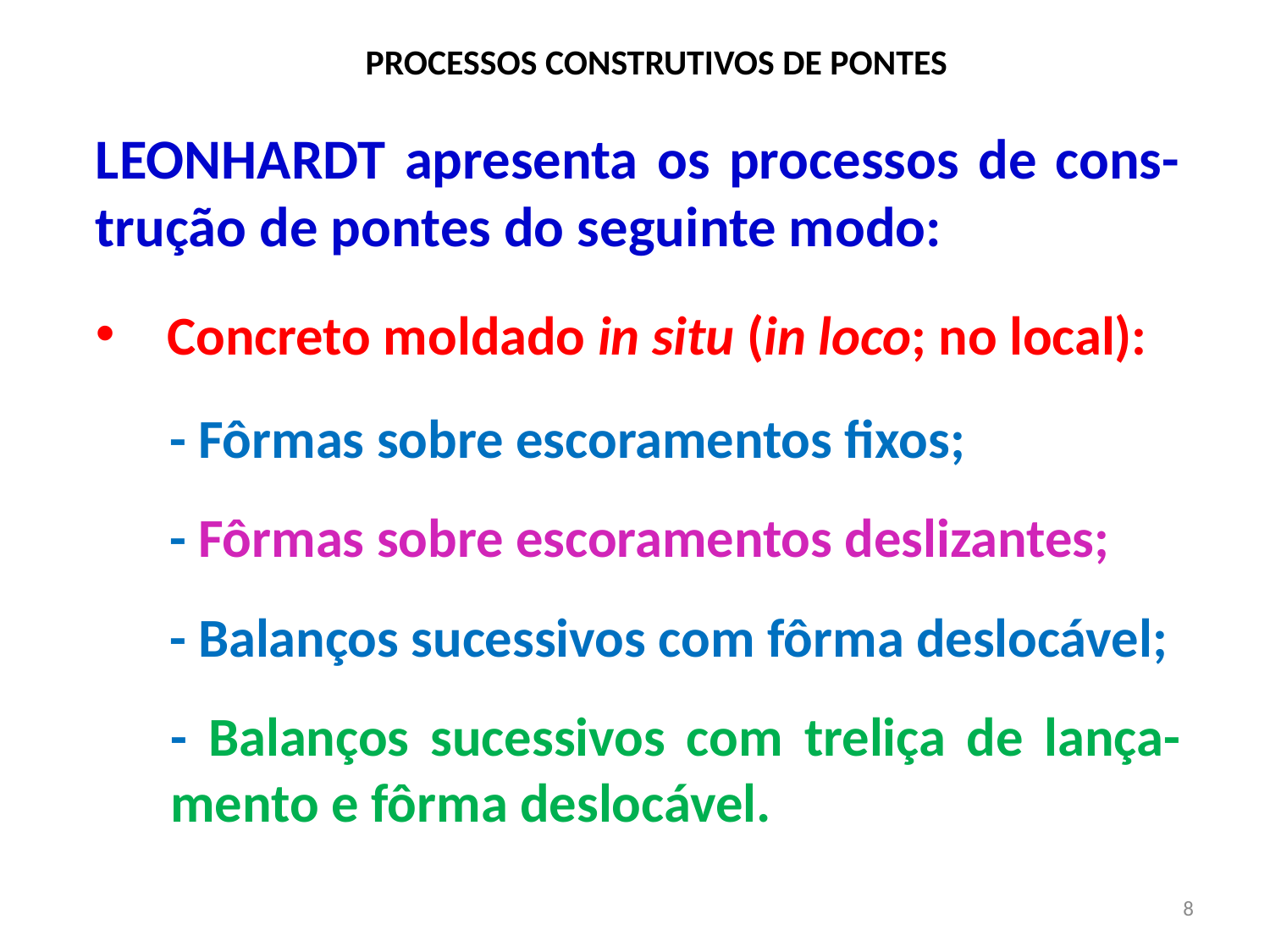

# PROCESSOS CONSTRUTIVOS DE PONTES
LEONHARDT apresenta os processos de cons-trução de pontes do seguinte modo:

Concreto moldado in situ (in loco; no local):

      - Fôrmas sobre escoramentos fixos;

      - Fôrmas sobre escoramentos deslizantes;

      - Balanços sucessivos com fôrma deslocável;

- Balanços sucessivos com treliça de lança-mento e fôrma deslocável.
8